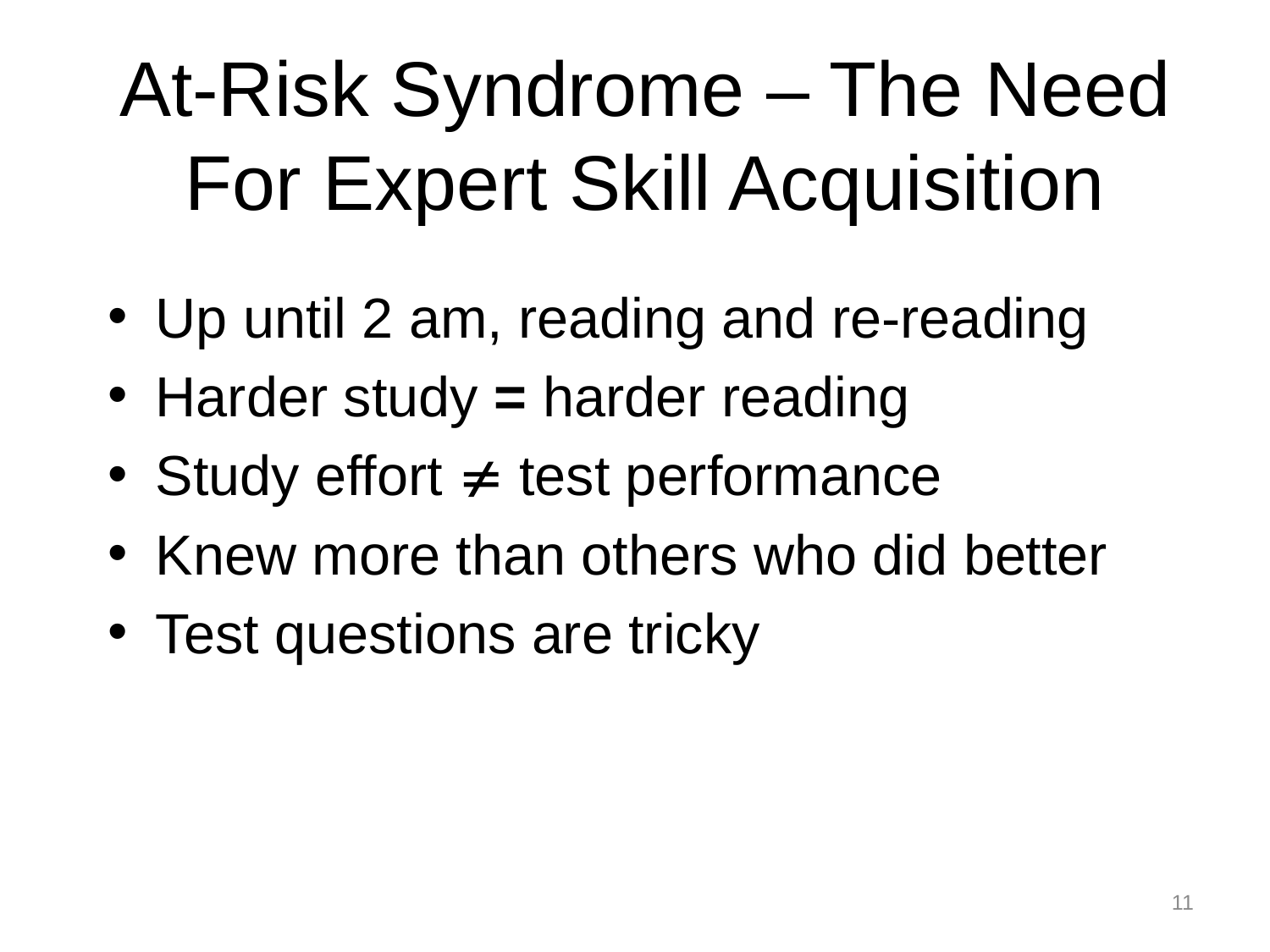

# At-Risk Syndrome – The Need For Expert Skill Acquisition
Up until 2 am, reading and re-reading
Harder study = harder reading
Study effort ≠ test performance
Knew more than others who did better
Test questions are tricky
11